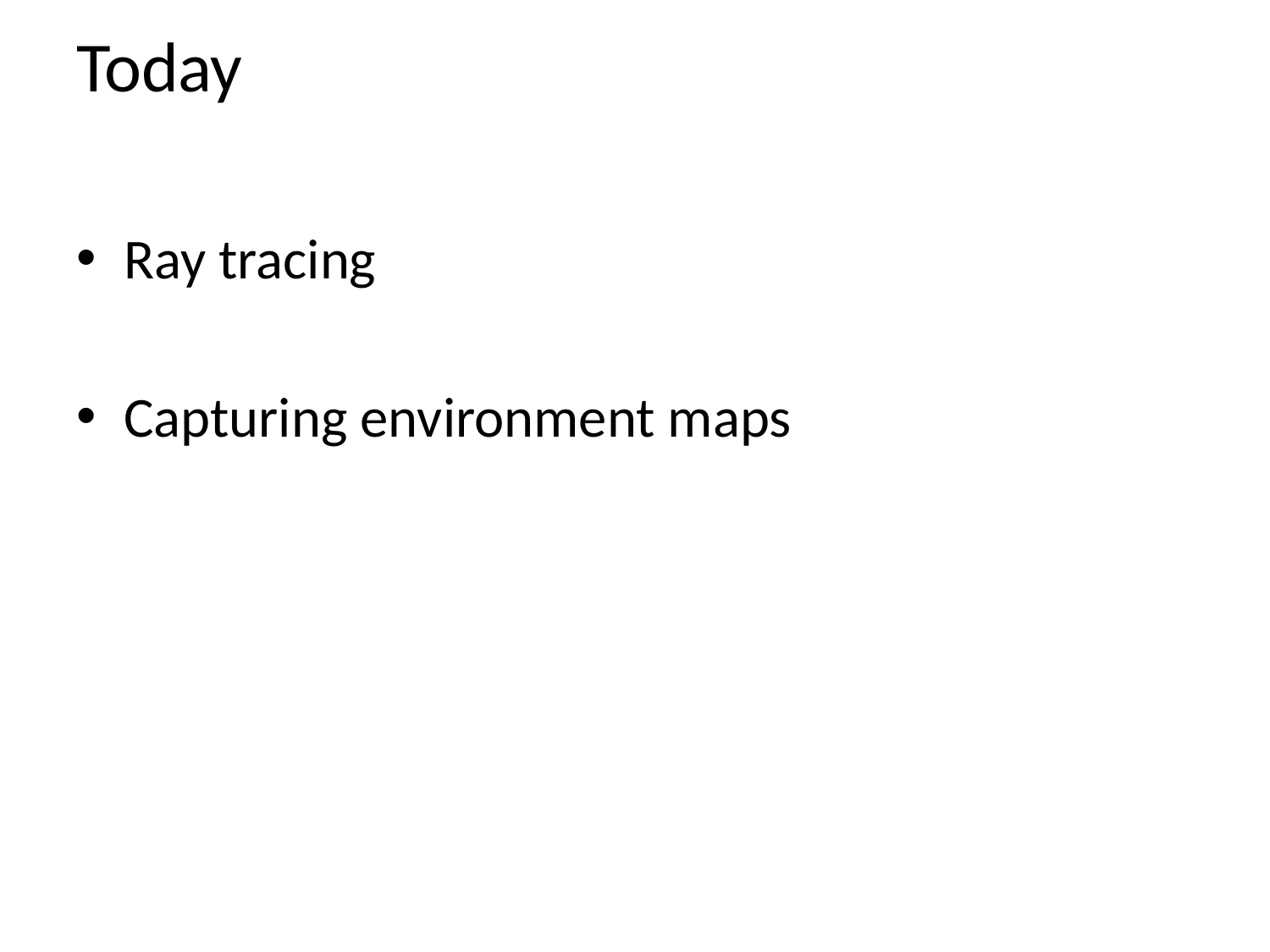

# Today

Ray tracing

Capturing environment maps